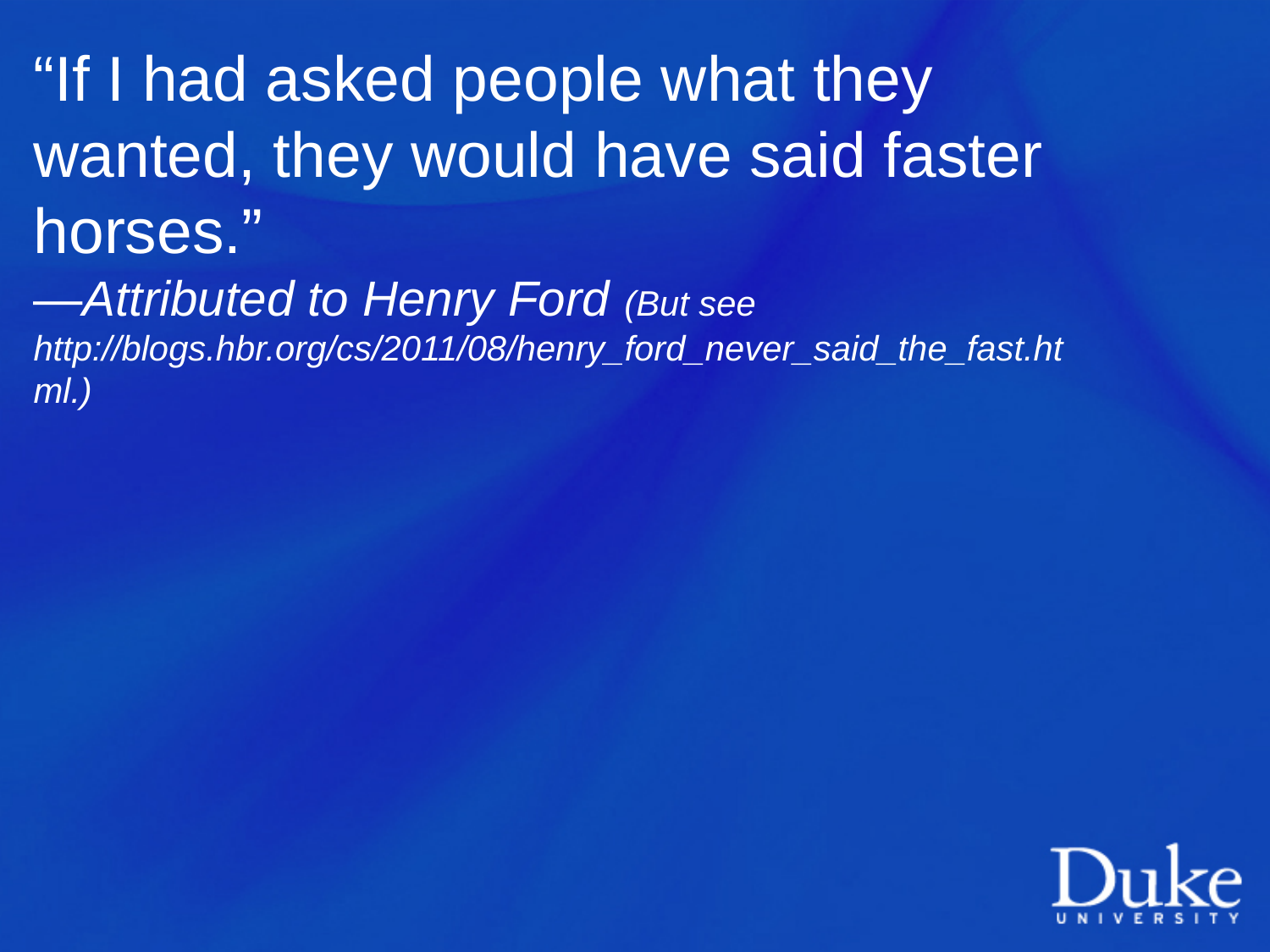

“If I had asked people what they wanted, they would have said faster horses.”
―Attributed to Henry Ford (But see http://blogs.hbr.org/cs/2011/08/henry_ford_never_said_the_fast.html.)